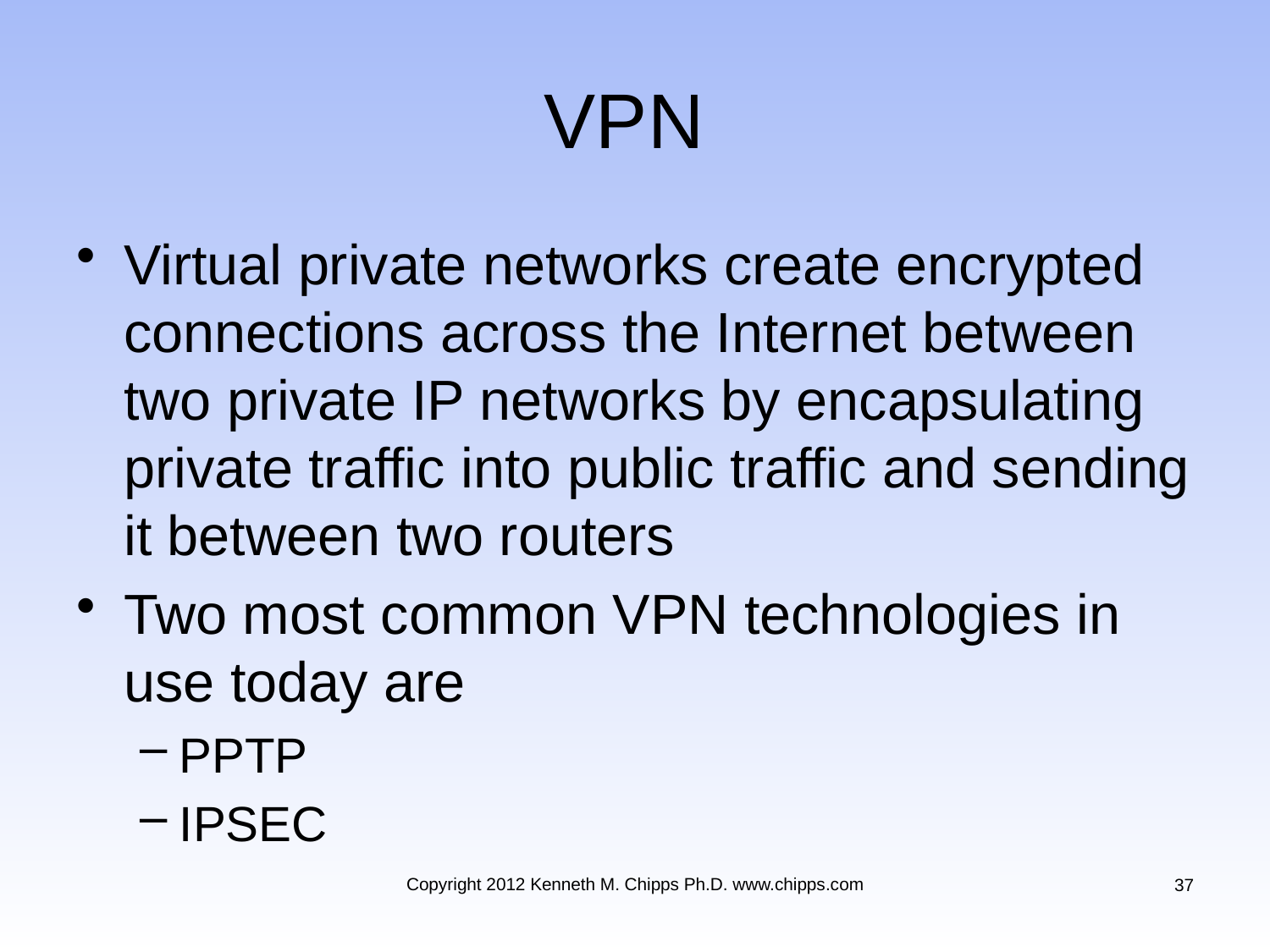

# VPN
Virtual private networks create encrypted connections across the Internet between two private IP networks by encapsulating private traffic into public traffic and sending it between two routers
Two most common VPN technologies in use today are
PPTP
IPSEC
Copyright 2012 Kenneth M. Chipps Ph.D. www.chipps.com
37